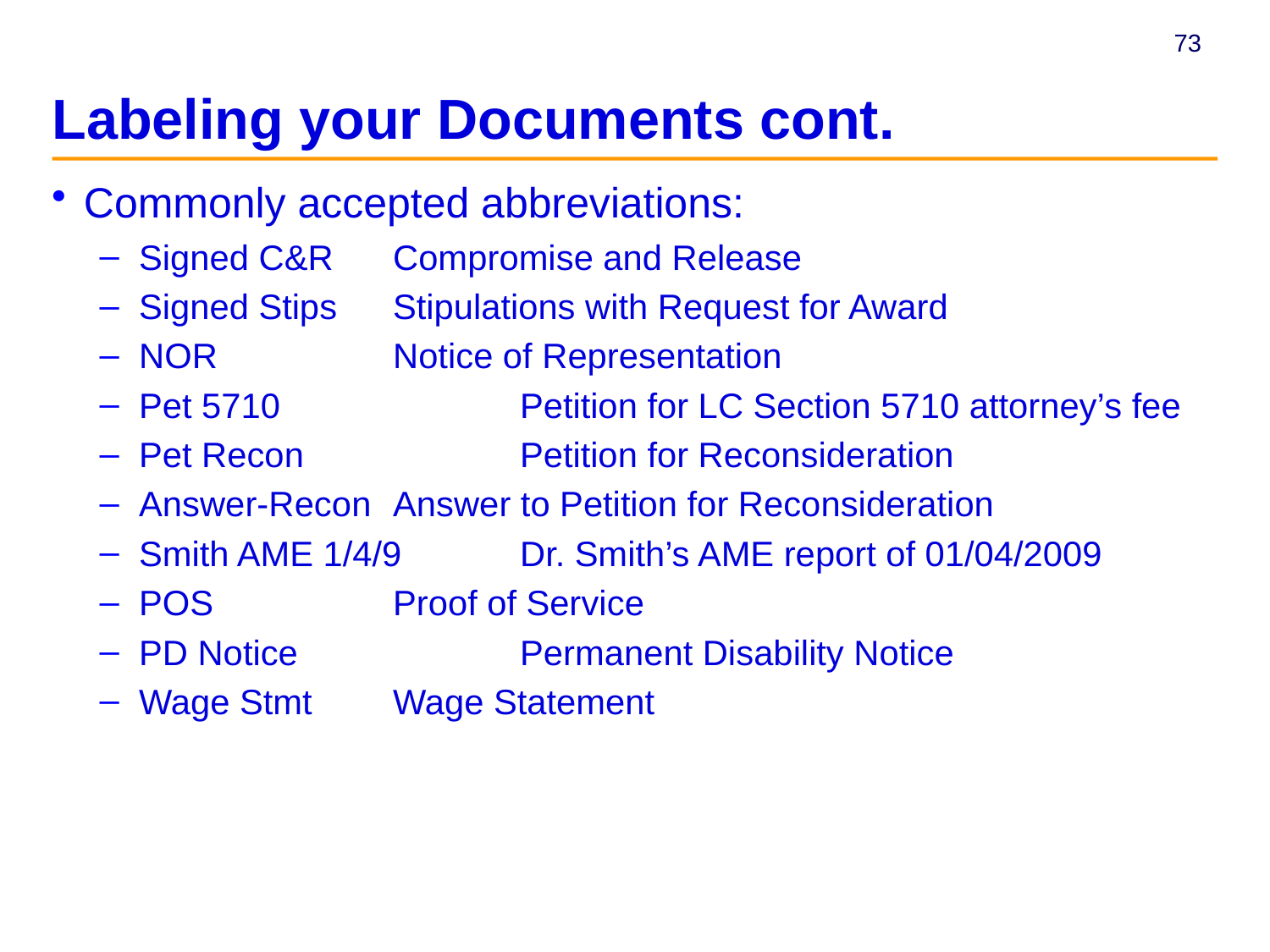

# Labeling your Documents cont.
Commonly accepted abbreviations:
Signed C&R	Compromise and Release
Signed Stips	Stipulations with Request for Award
NOR		Notice of Representation
Pet 5710		Petition for LC Section 5710 attorney’s fee
Pet Recon		Petition for Reconsideration
Answer-Recon	Answer to Petition for Reconsideration
Smith AME 1/4/9	Dr. Smith’s AME report of 01/04/2009
POS		Proof of Service
PD Notice		Permanent Disability Notice
Wage Stmt	Wage Statement